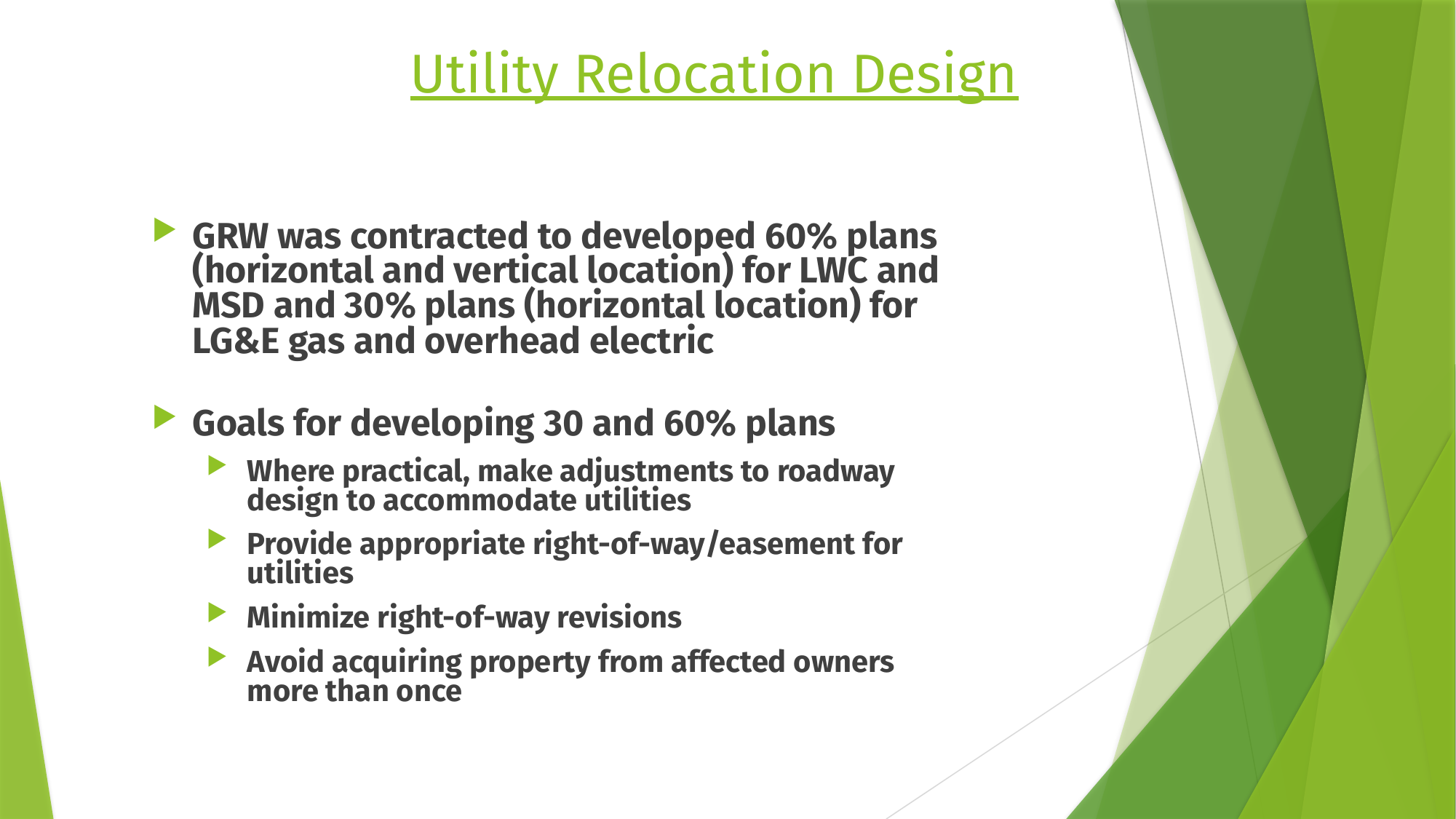

# Utility Relocation Design
GRW was contracted to developed 60% plans (horizontal and vertical location) for LWC and MSD and 30% plans (horizontal location) for LG&E gas and overhead electric

Goals for developing 30 and 60% plans
Where practical, make adjustments to roadway design to accommodate utilities
Provide appropriate right-of-way/easement for utilities
Minimize right-of-way revisions
Avoid acquiring property from affected owners more than once